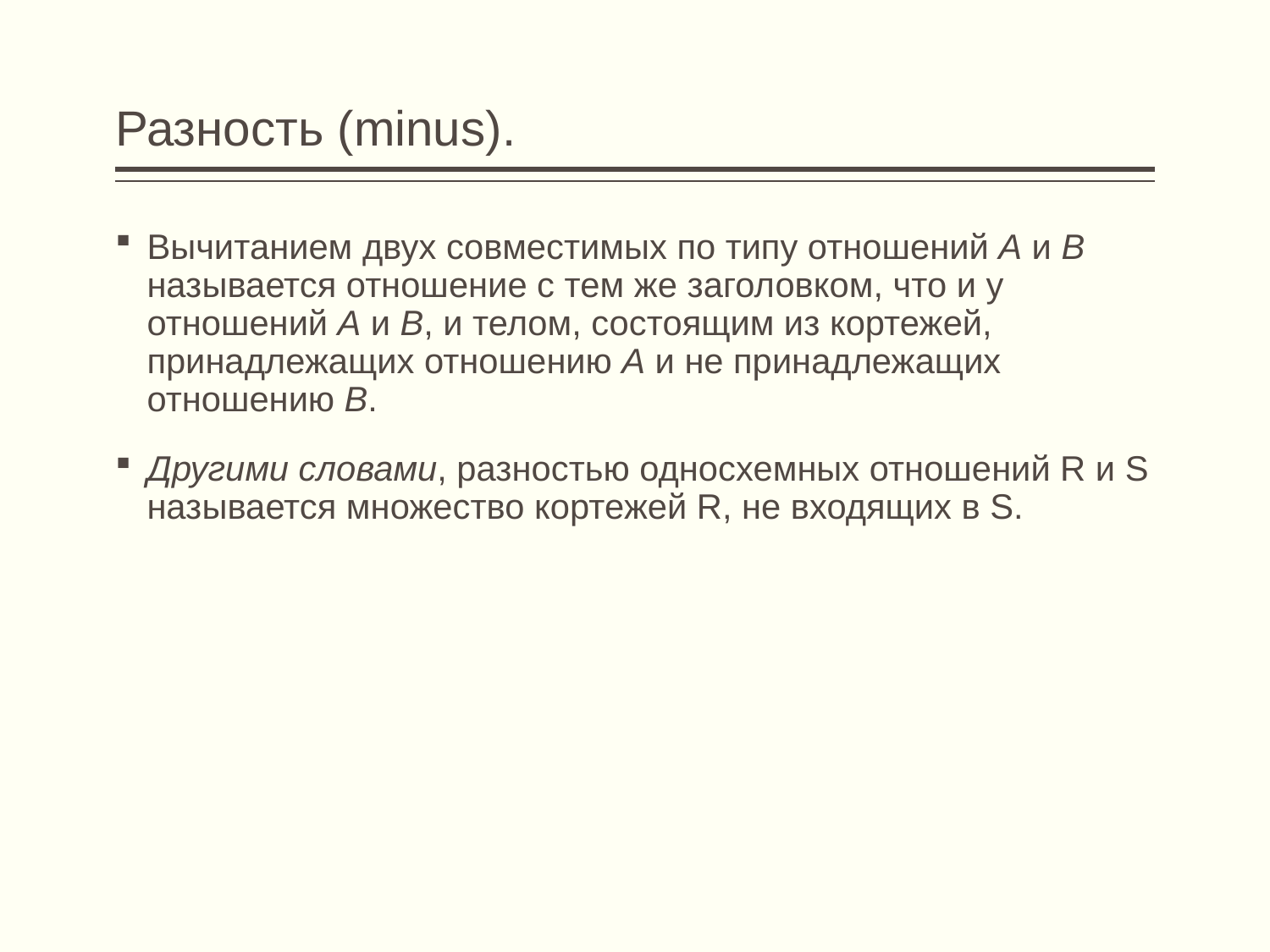

# Разность (minus).
Вычитанием двух совместимых по типу отношений A и B  называется отношение с тем же заголовком, что и у отношений A и B, и телом, состоящим из кортежей, принадлежащих отношению A и не принадлежащих отношению B.
Другими словами, разностью односхемных отношений R и S называется множество кортежей R, не входящих в S.